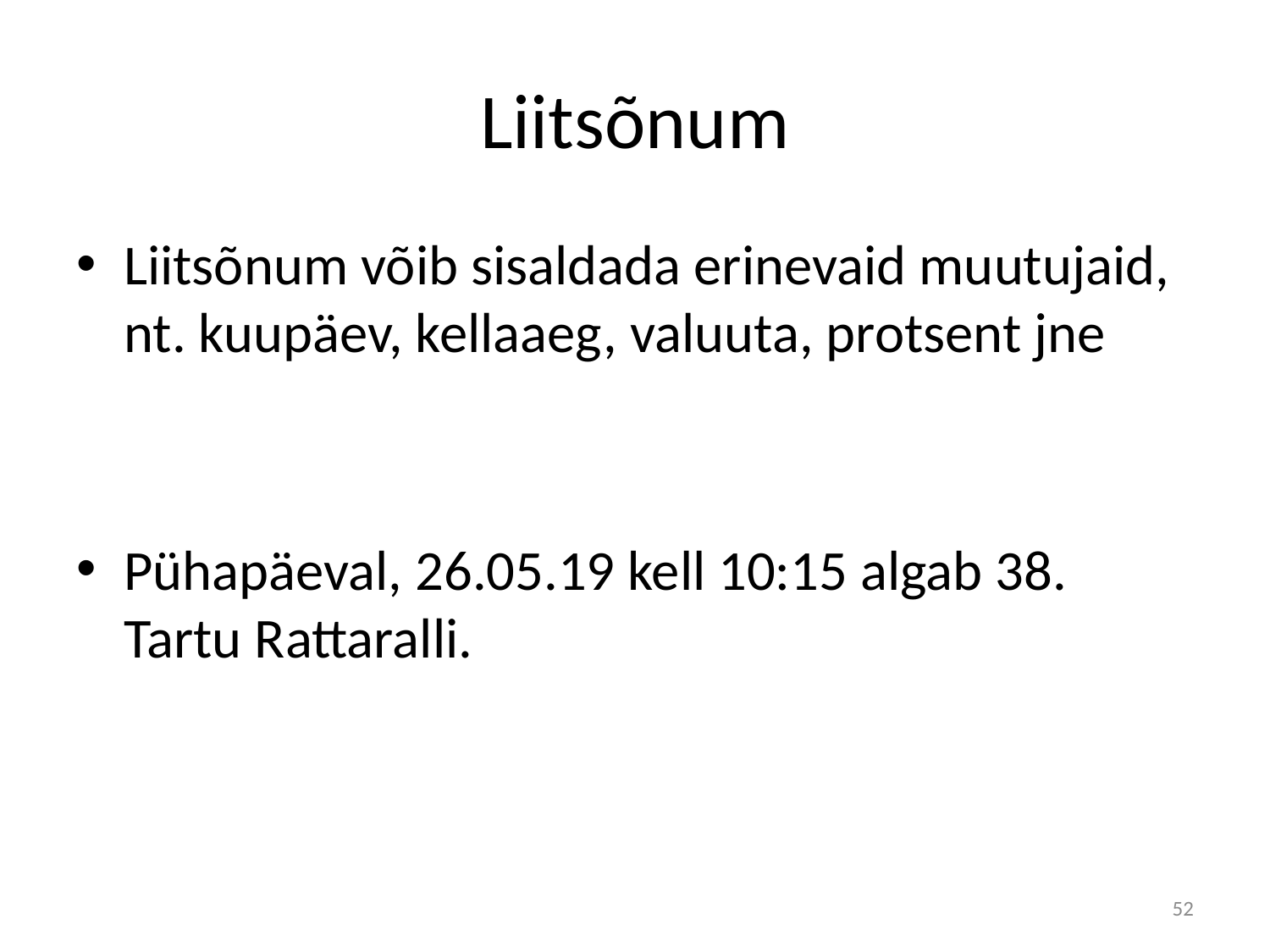

# Liitsõnum
Liitsõnum võib sisaldada erinevaid muutujaid, nt. kuupäev, kellaaeg, valuuta, protsent jne

Pühapäeval, 26.05.19 kell 10:15 algab 38. Tartu Rattaralli.
52